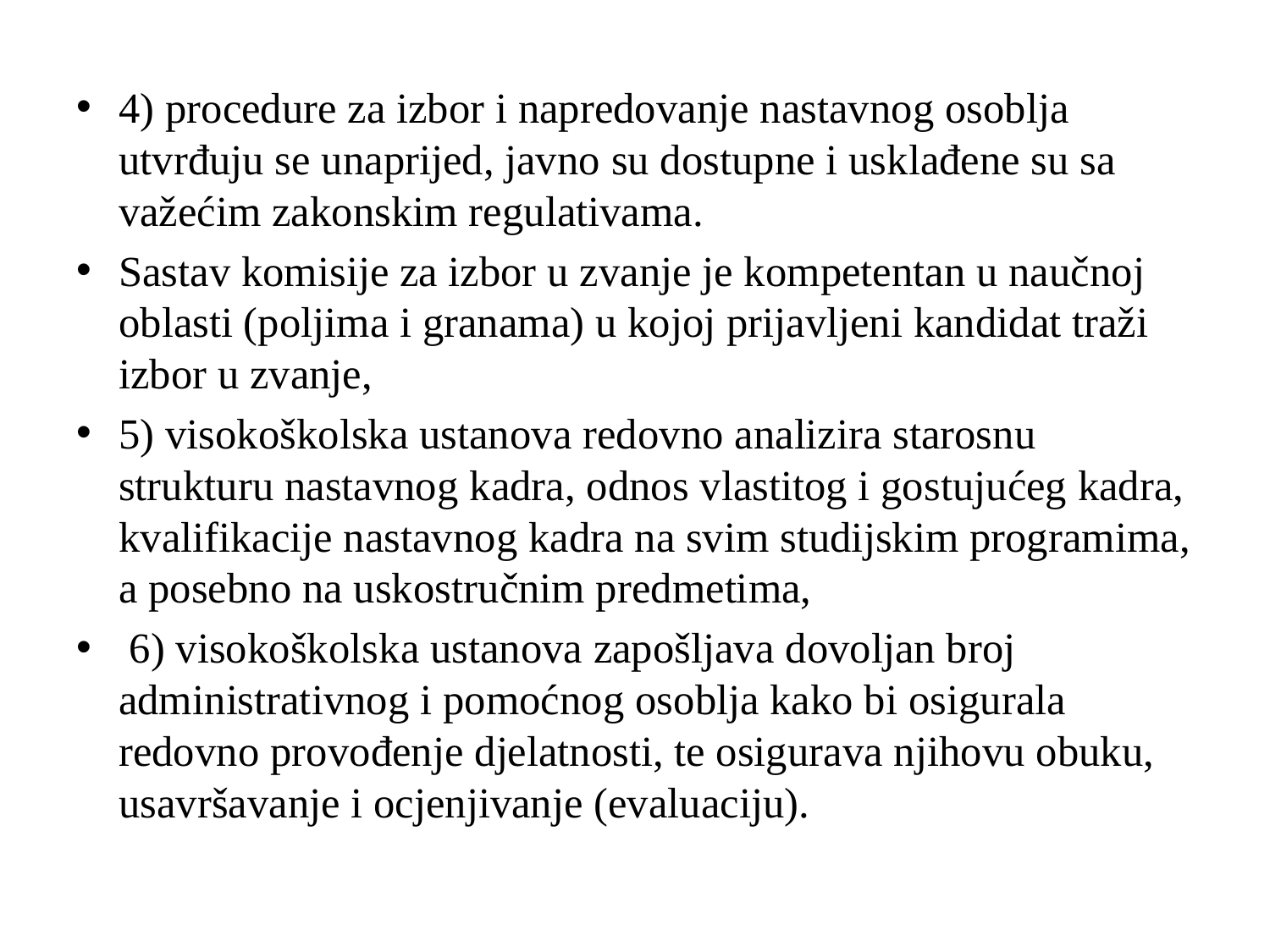

4) procedure za izbor i napredovanje nastavnog osoblja utvrđuju se unaprijed, javno su dostupne i usklađene su sa važećim zakonskim regulativama.
Sastav komisije za izbor u zvanje je kompetentan u naučnoj oblasti (poljima i granama) u kojoj prijavljeni kandidat traži izbor u zvanje,
5) visokoškolska ustanova redovno analizira starosnu strukturu nastavnog kadra, odnos vlastitog i gostujućeg kadra, kvalifikacije nastavnog kadra na svim studijskim programima, a posebno na uskostručnim predmetima,
 6) visokoškolska ustanova zapošljava dovoljan broj administrativnog i pomoćnog osoblja kako bi osigurala redovno provođenje djelatnosti, te osigurava njihovu obuku, usavršavanje i ocjenjivanje (evaluaciju).